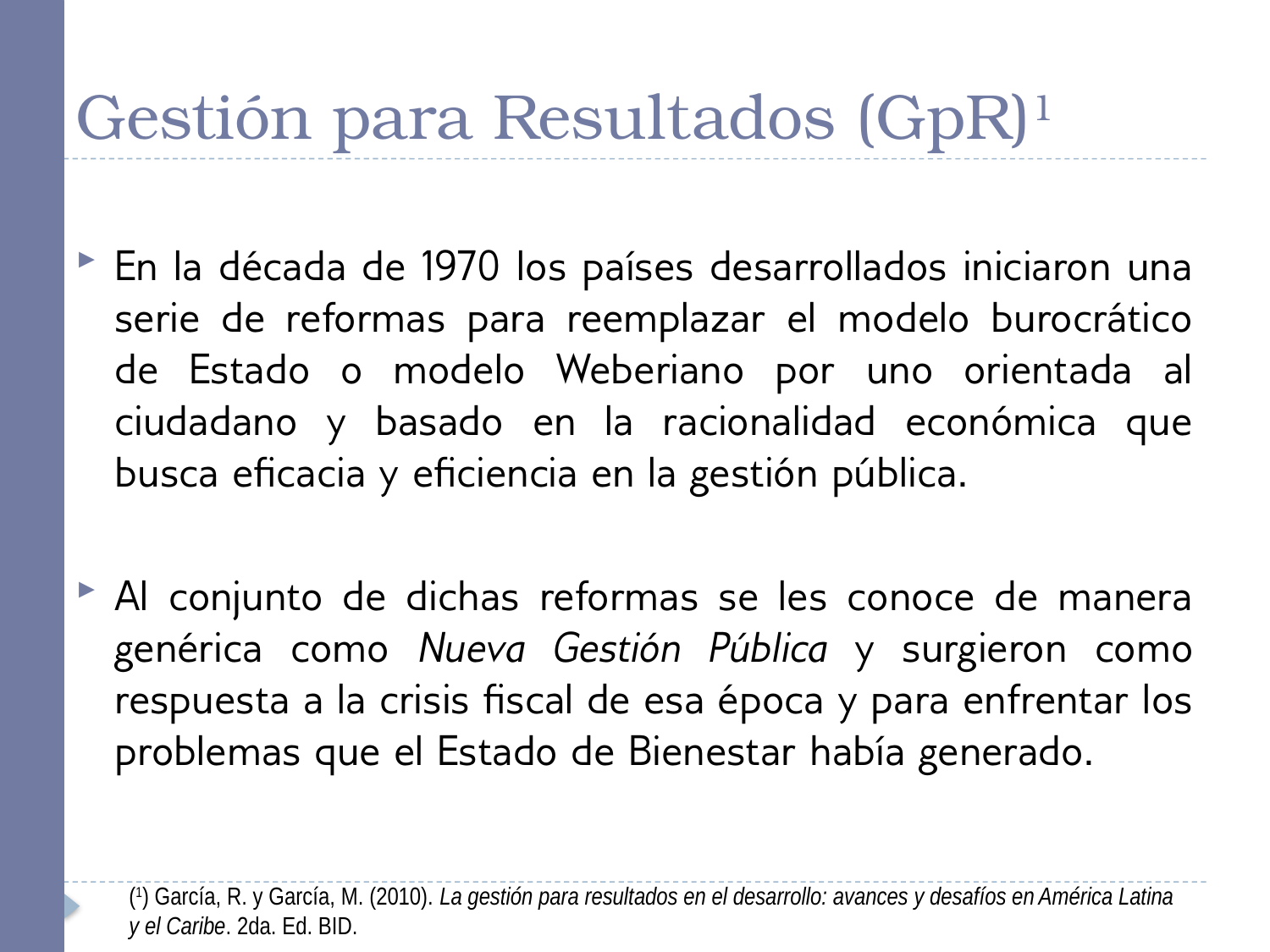

# Gestión para Resultados (GpR)1

En la década de 1970 los países desarrollados iniciaron una serie de reformas para reemplazar el modelo burocrático de Estado o modelo Weberiano por uno orientada al ciudadano y basado en la racionalidad económica que busca eficacia y eficiencia en la gestión pública.

Al conjunto de dichas reformas se les conoce de manera genérica como Nueva Gestión Pública y surgieron como respuesta a la crisis fiscal de esa época y para enfrentar los problemas que el Estado de Bienestar había generado.
(1) García, R. y García, M. (2010). La gestión para resultados en el desarrollo: avances y desafíos en América Latina
y el Caribe. 2da. Ed. BID.